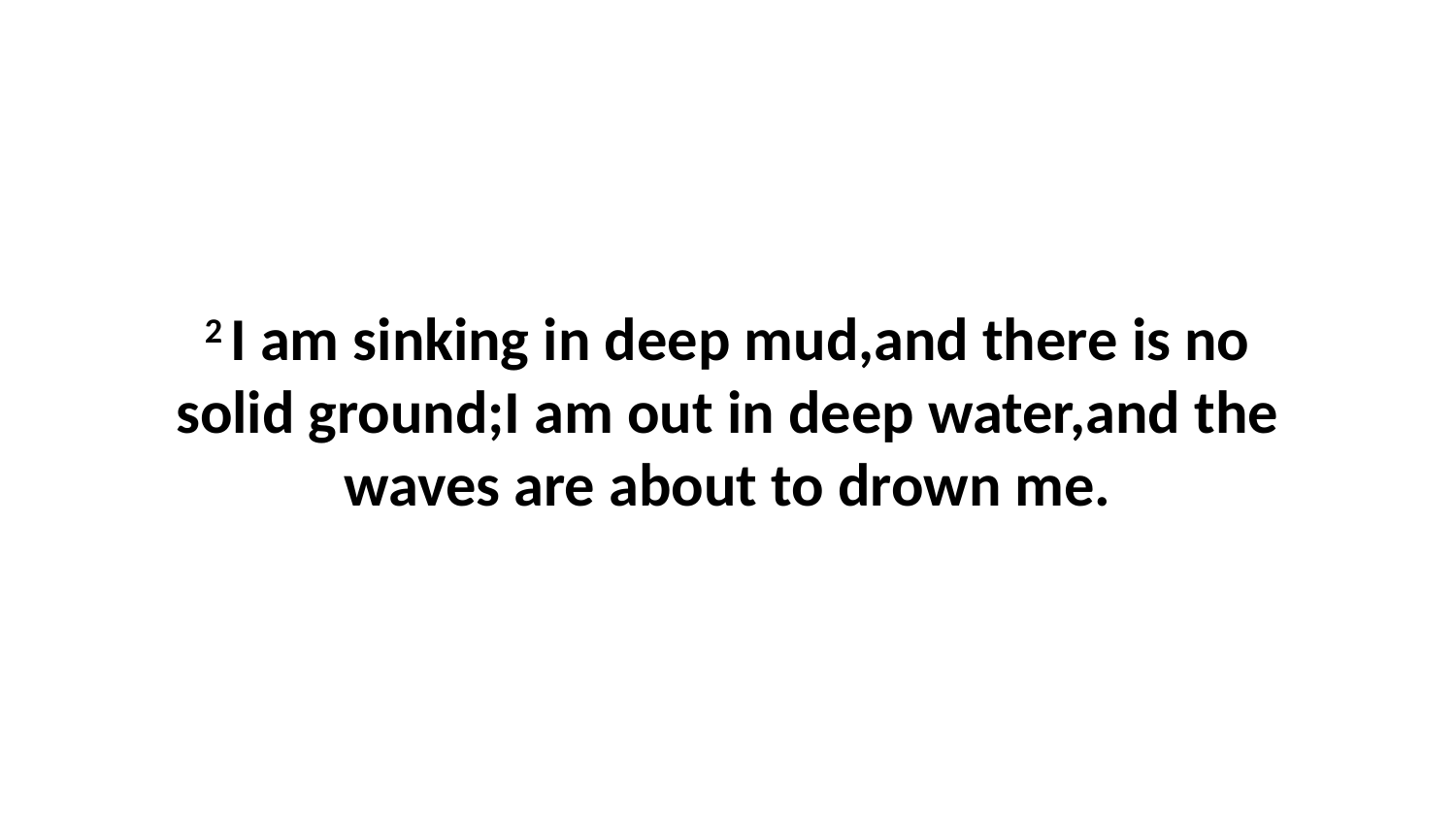

2 I am sinking in deep mud,and there is no solid ground;I am out in deep water,and the waves are about to drown me.